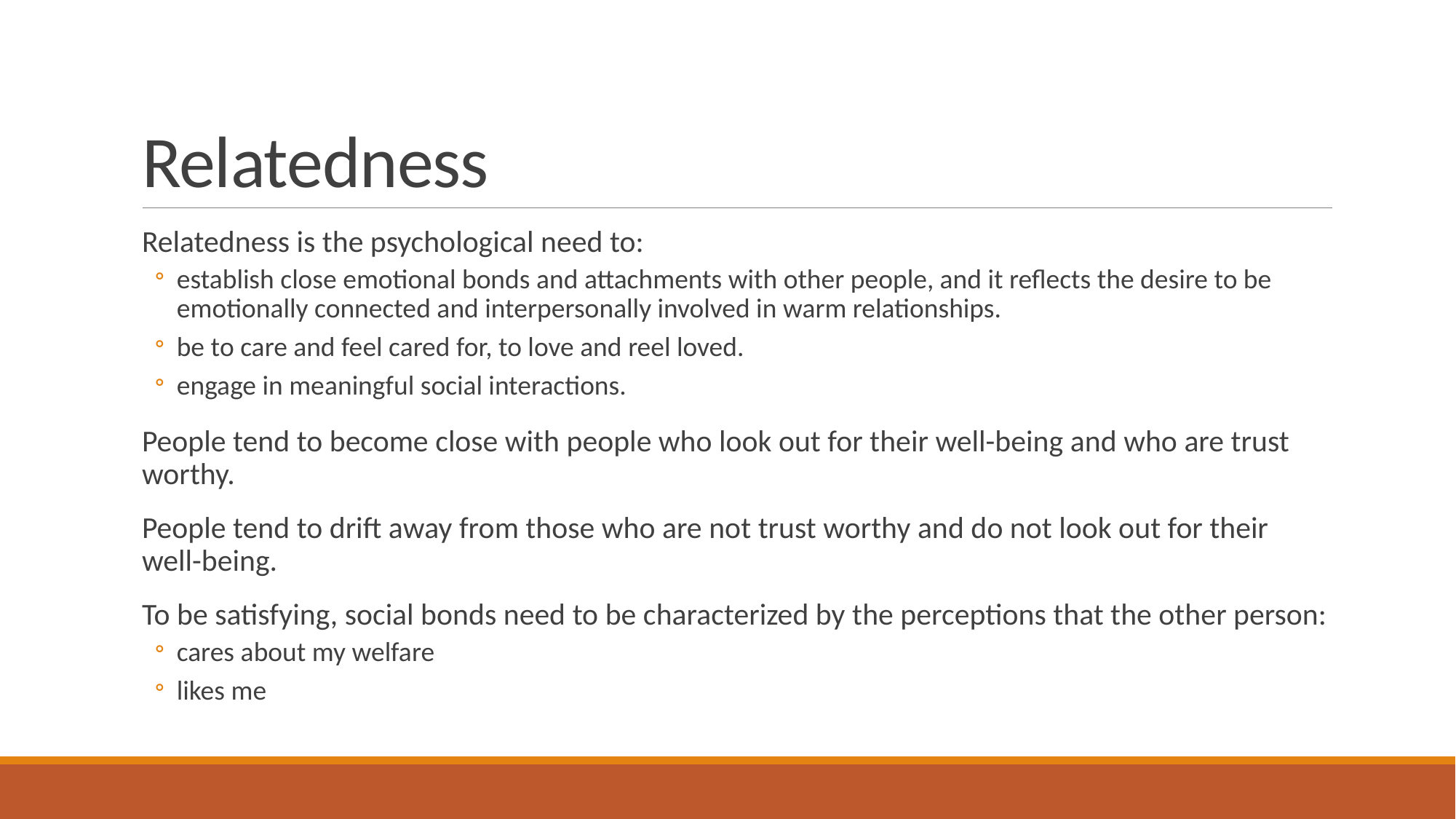

# Relatedness
Relatedness is the psychological need to:
establish close emotional bonds and attachments with other people, and it reflects the desire to be emotionally connected and interpersonally involved in warm relationships.
be to care and feel cared for, to love and reel loved.
engage in meaningful social interactions.
People tend to become close with people who look out for their well-being and who are trust worthy.
People tend to drift away from those who are not trust worthy and do not look out for their well-being.
To be satisfying, social bonds need to be characterized by the perceptions that the other person:
cares about my welfare
likes me